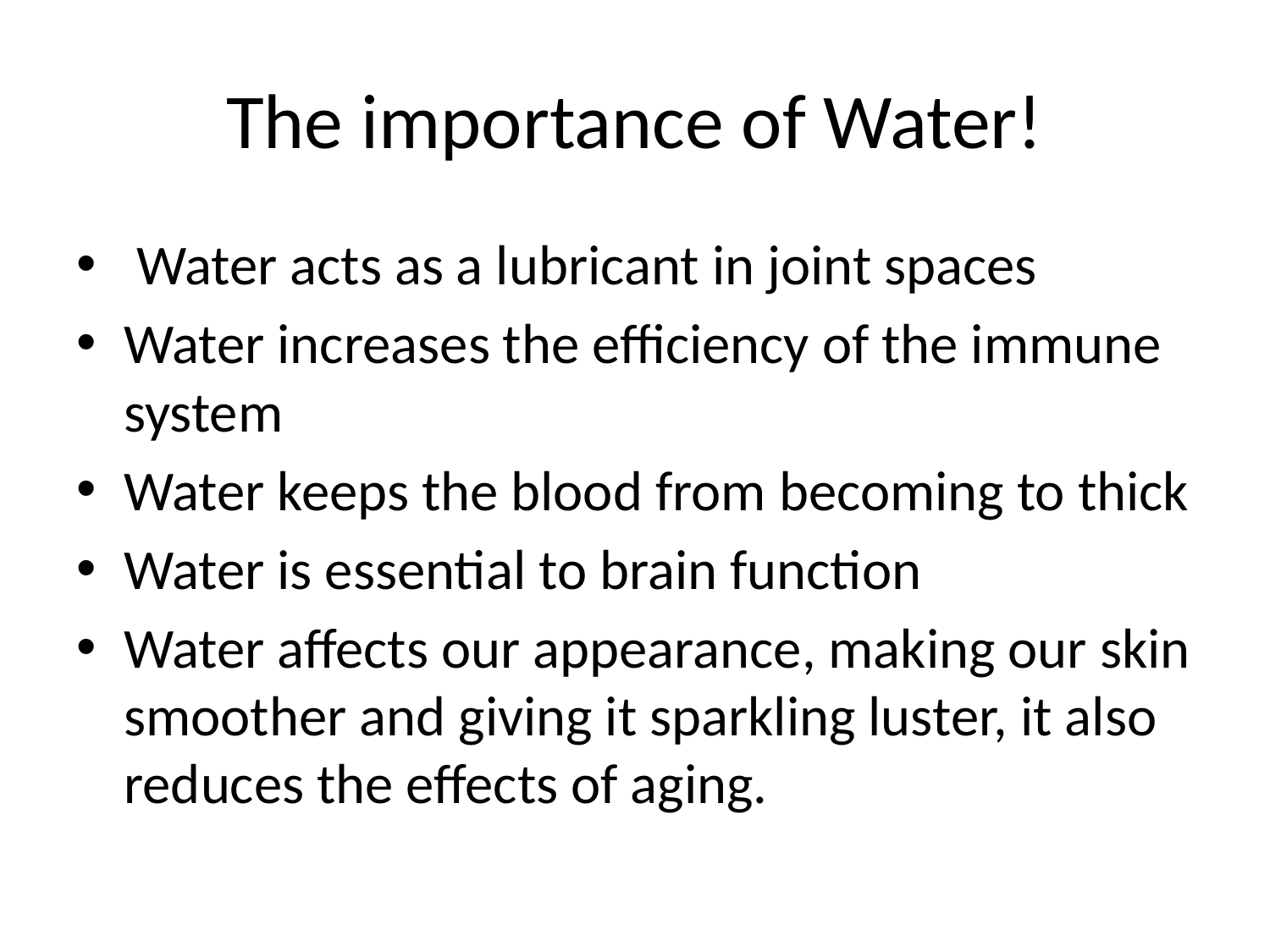

# The importance of Water!
 Water acts as a lubricant in joint spaces
Water increases the efficiency of the immune system
Water keeps the blood from becoming to thick
Water is essential to brain function
Water affects our appearance, making our skin smoother and giving it sparkling luster, it also reduces the effects of aging.